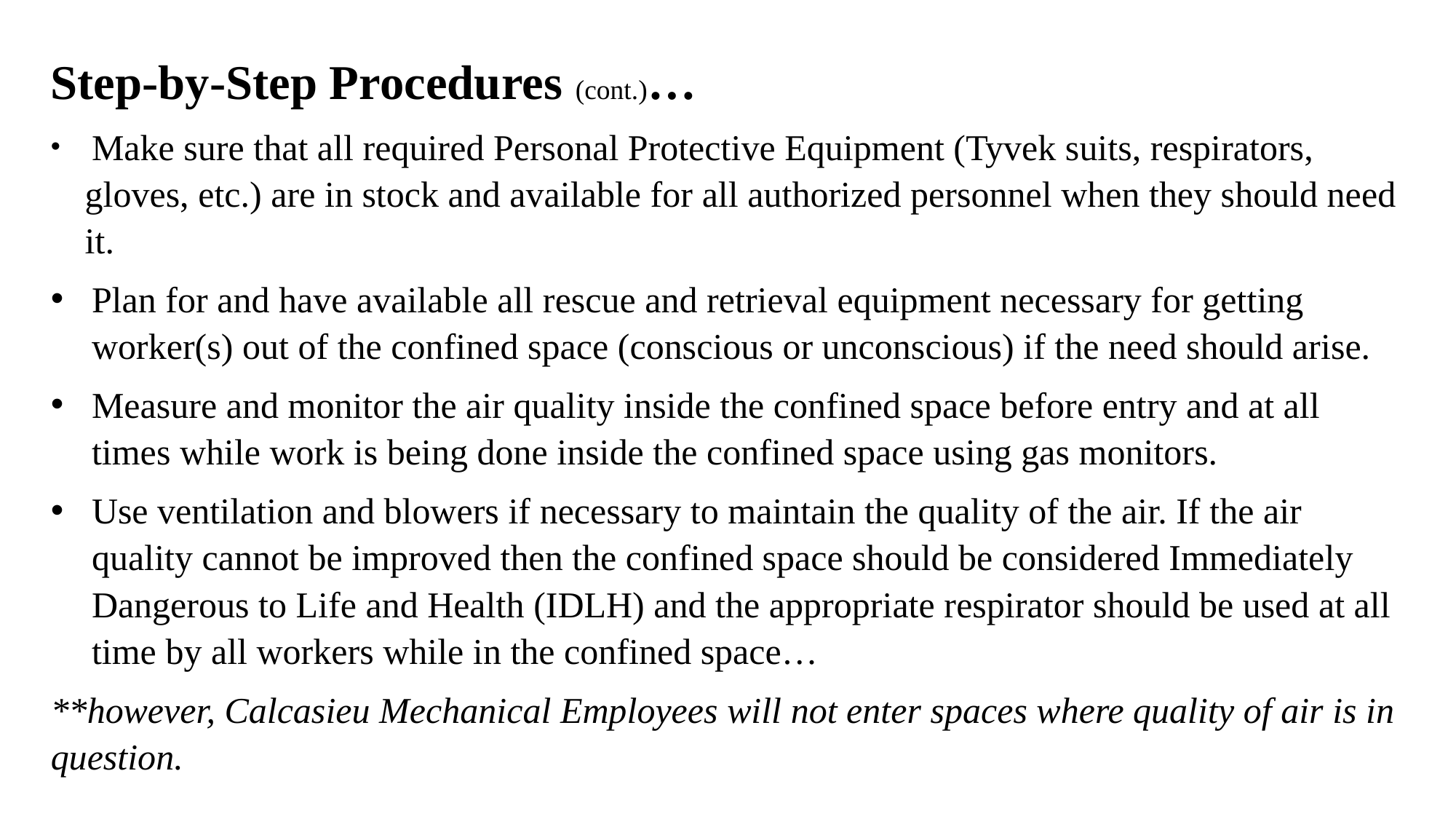

Step-by-Step Procedures (cont.)…
 Make sure that all required Personal Protective Equipment (Tyvek suits, respirators, gloves, etc.) are in stock and available for all authorized personnel when they should need it.
Plan for and have available all rescue and retrieval equipment necessary for getting worker(s) out of the confined space (conscious or unconscious) if the need should arise.
Measure and monitor the air quality inside the confined space before entry and at all times while work is being done inside the confined space using gas monitors.
Use ventilation and blowers if necessary to maintain the quality of the air. If the air quality cannot be improved then the confined space should be considered Immediately Dangerous to Life and Health (IDLH) and the appropriate respirator should be used at all time by all workers while in the confined space…
**however, Calcasieu Mechanical Employees will not enter spaces where quality of air is in question.